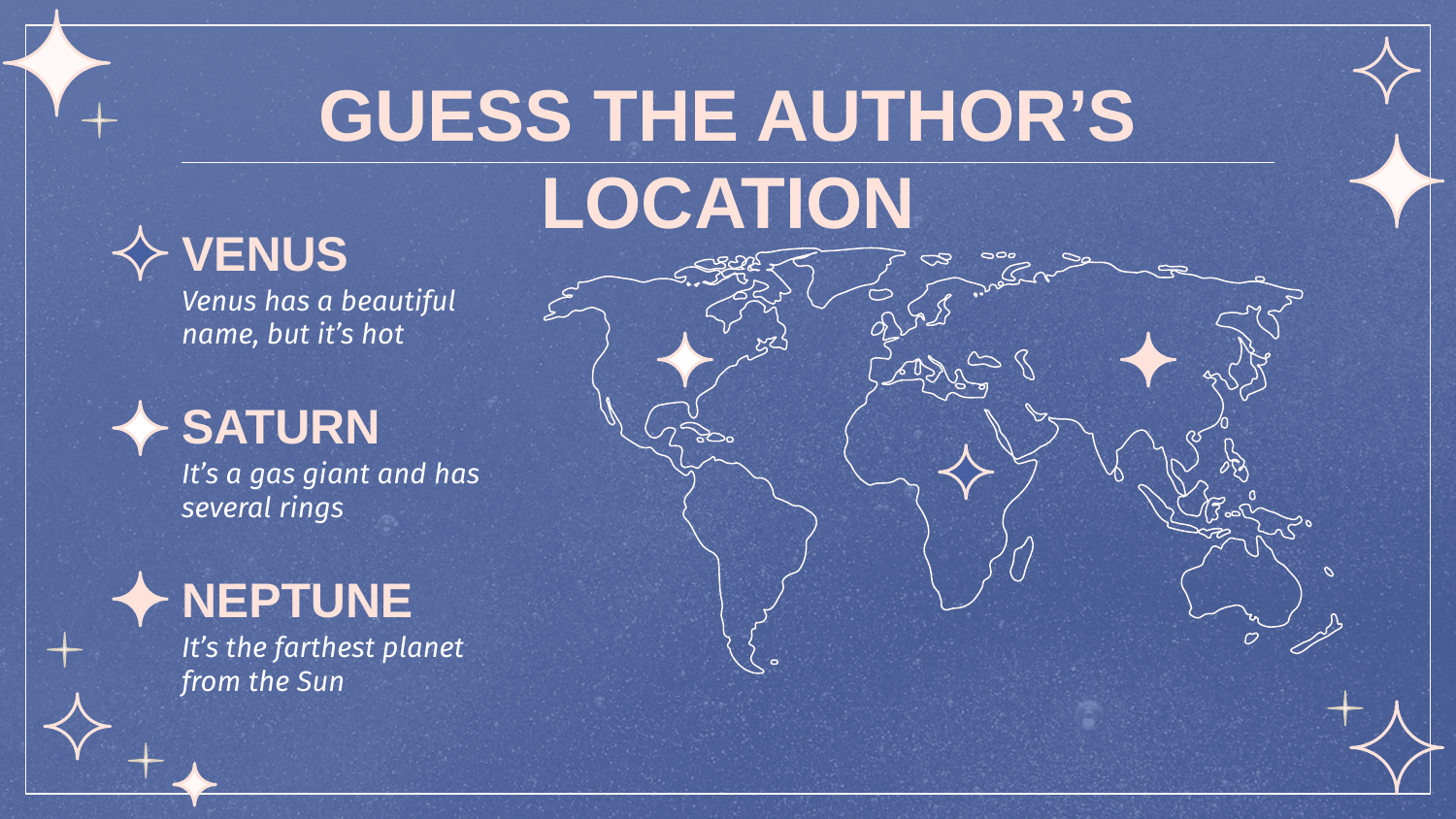

# GUESS THE AUTHOR’S LOCATION
VENUS

Venus has a beautiful name, but it’s hot

SATURN

It’s a gas giant and has several rings

NEPTUNE

It’s the farthest planet from the Sun